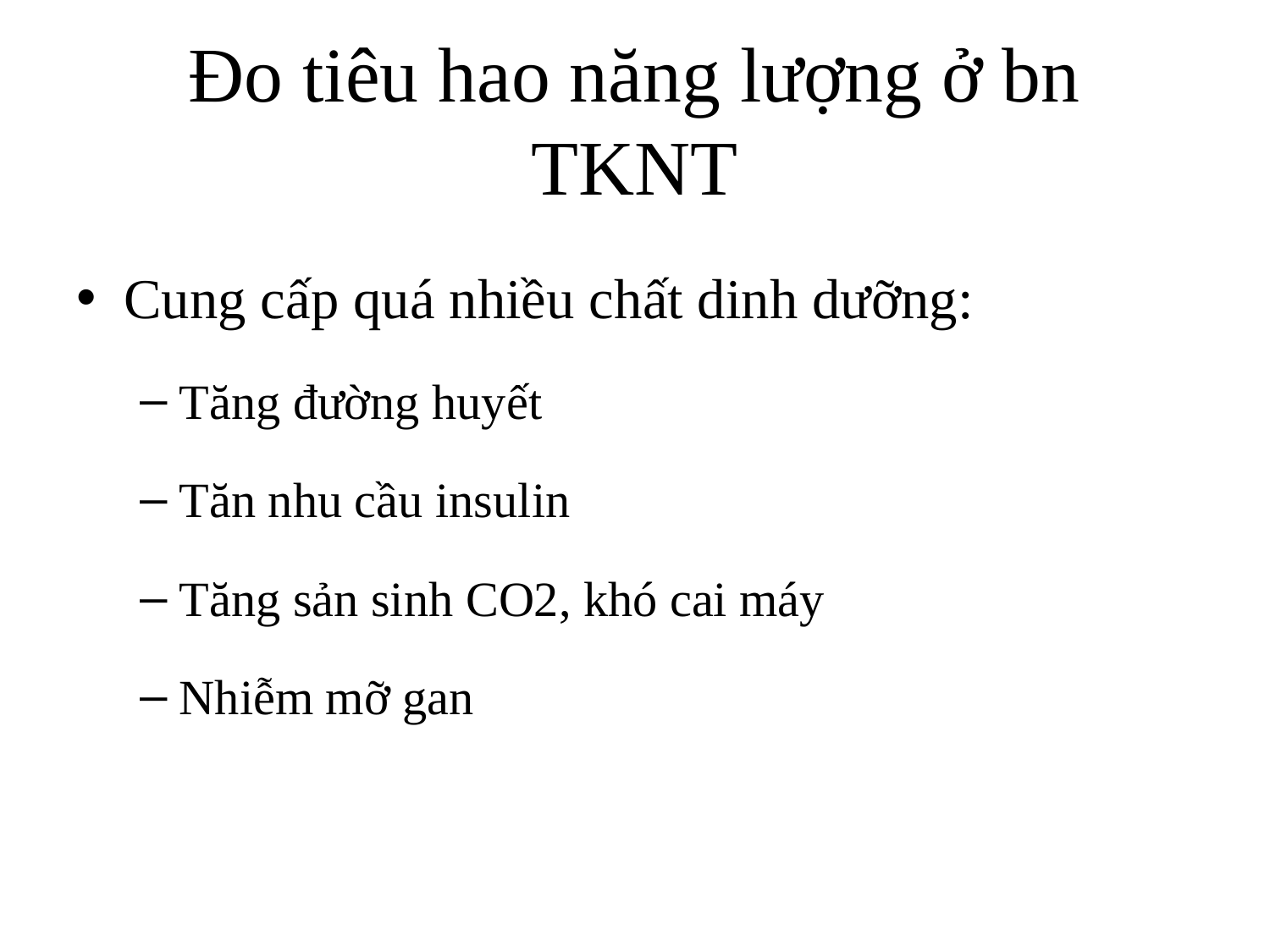

# Đo tiêu hao năng lượng ở bn TKNT
Cung cấp quá nhiều chất dinh dưỡng:
Tăng đường huyết
Tăn nhu cầu insulin
Tăng sản sinh CO2, khó cai máy
Nhiễm mỡ gan